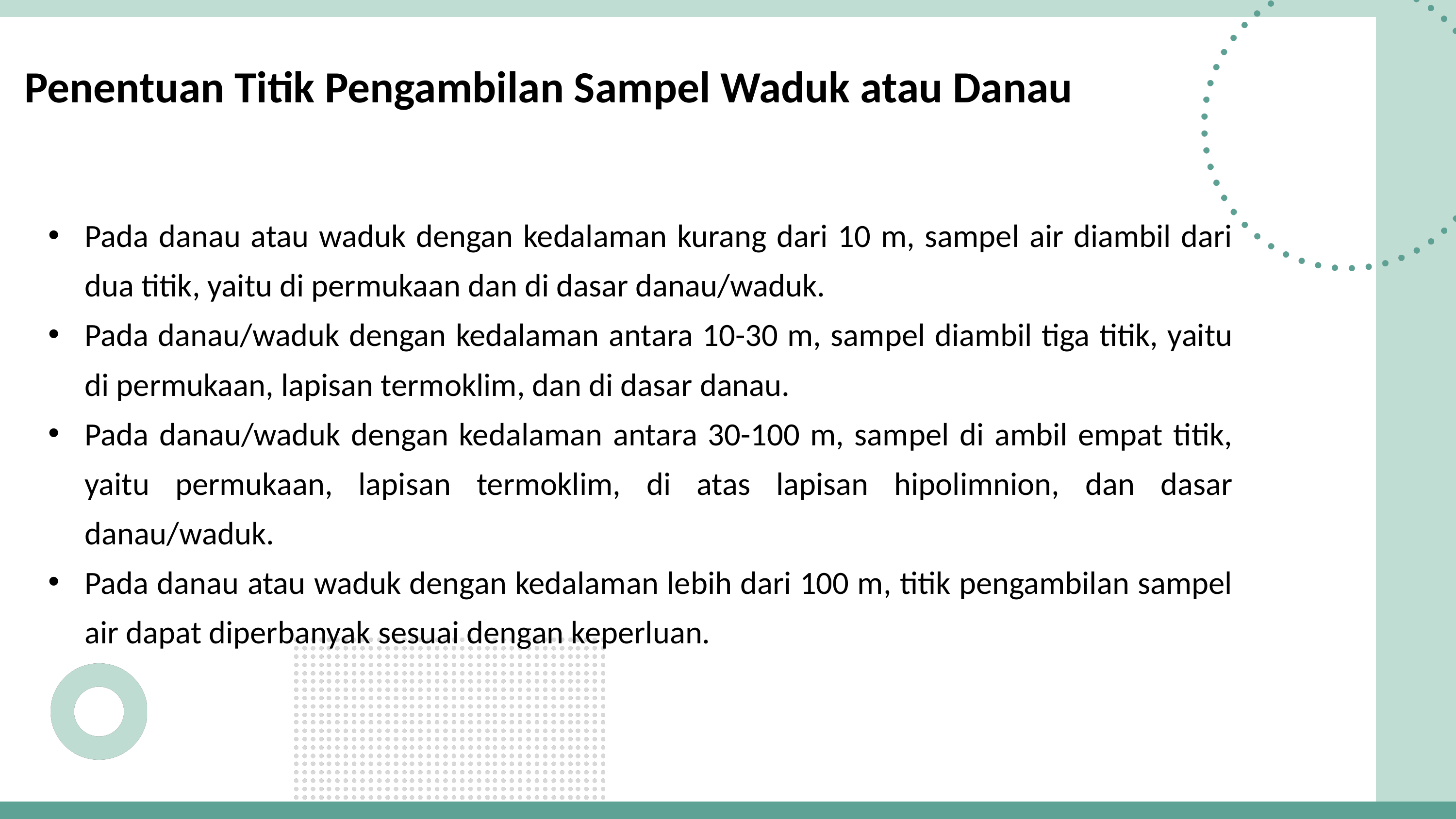

Penentuan Titik Pengambilan Sampel Waduk atau Danau

Pada danau atau waduk dengan kedalaman kurang dari 10 m, sampel air diambil dari dua titik, yaitu di permukaan dan di dasar danau/waduk.
Pada danau/waduk dengan kedalaman antara 10-30 m, sampel diambil tiga titik, yaitu di permukaan, lapisan termoklim, dan di dasar danau.
Pada danau/waduk dengan kedalaman antara 30-100 m, sampel di ambil empat titik, yaitu permukaan, lapisan termoklim, di atas lapisan hipolimnion, dan dasar danau/waduk.
Pada danau atau waduk dengan kedalaman lebih dari 100 m, titik pengambilan sampel air dapat diperbanyak sesuai dengan keperluan.